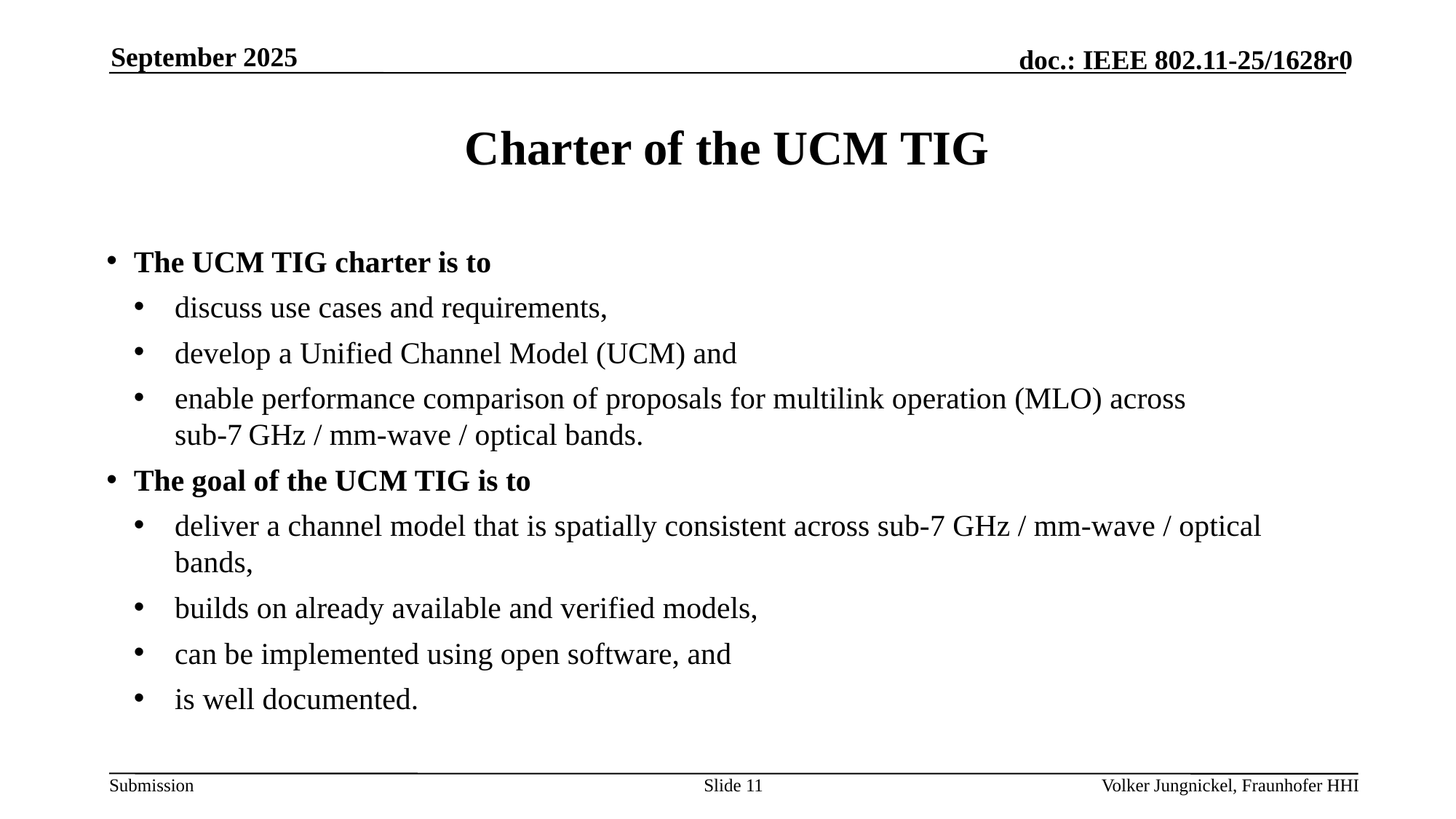

September 2025
# Charter of the UCM TIG
The UCM TIG charter is to
discuss use cases and requirements,
develop a Unified Channel Model (UCM) and
enable performance comparison of proposals for multilink operation (MLO) across sub‑7 GHz / mm-wave / optical bands.
The goal of the UCM TIG is to
deliver a channel model that is spatially consistent across sub-7 GHz / mm-wave / optical bands,
builds on already available and verified models,
can be implemented using open software, and
is well documented.

Slide 11
Volker Jungnickel, Fraunhofer HHI